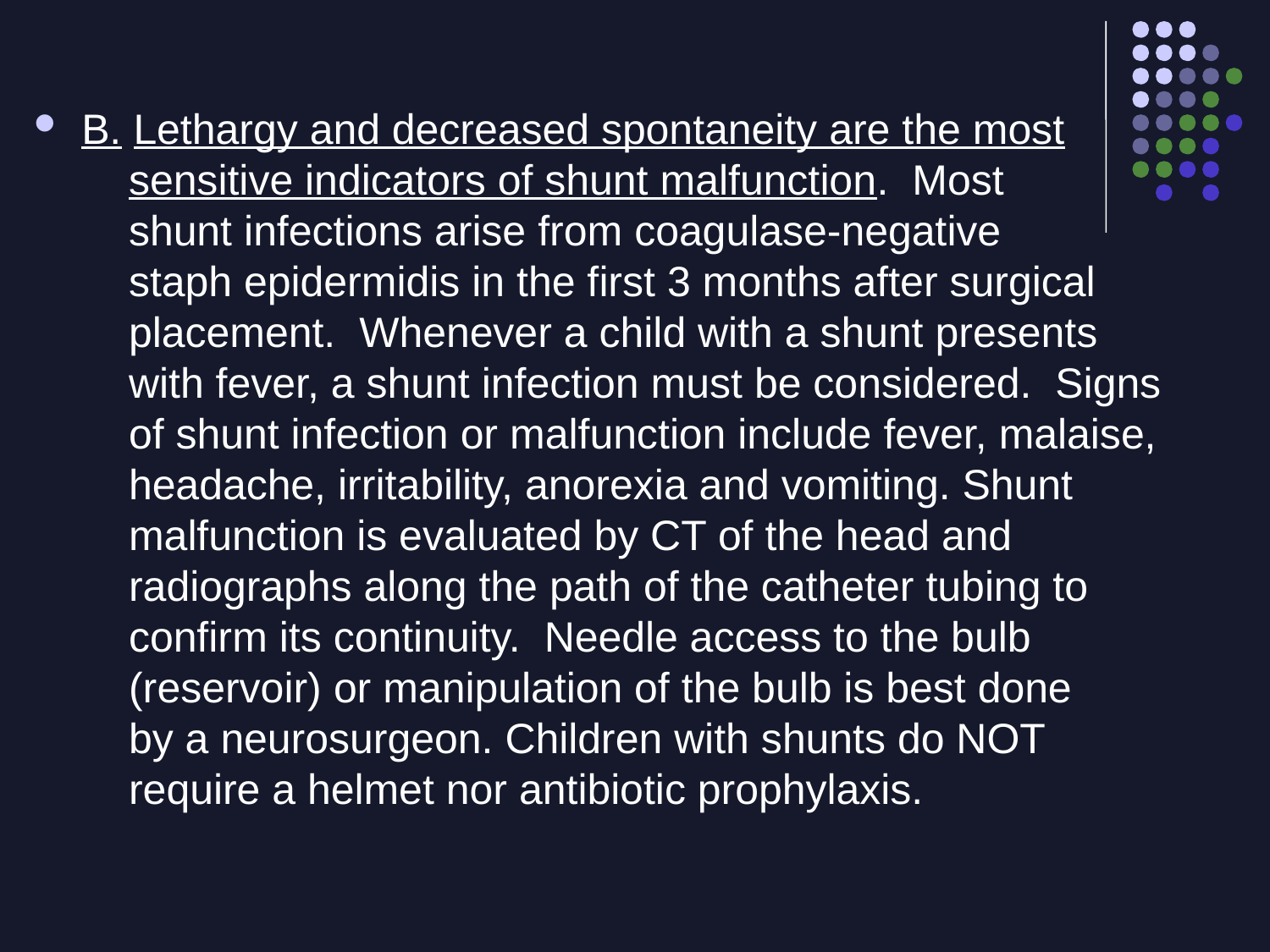

B. Lethargy and decreased spontaneity are the most
        sensitive indicators of shunt malfunction.  Most
        shunt infections arise from coagulase-negative
        staph epidermidis in the first 3 months after surgical
        placement.  Whenever a child with a shunt presents
        with fever, a shunt infection must be considered.  Signs
        of shunt infection or malfunction include fever, malaise,
        headache, irritability, anorexia and vomiting. Shunt
        malfunction is evaluated by CT of the head and
        radiographs along the path of the catheter tubing to
        confirm its continuity.  Needle access to the bulb
        (reservoir) or manipulation of the bulb is best done
        by a neurosurgeon. Children with shunts do NOT
        require a helmet nor antibiotic prophylaxis.